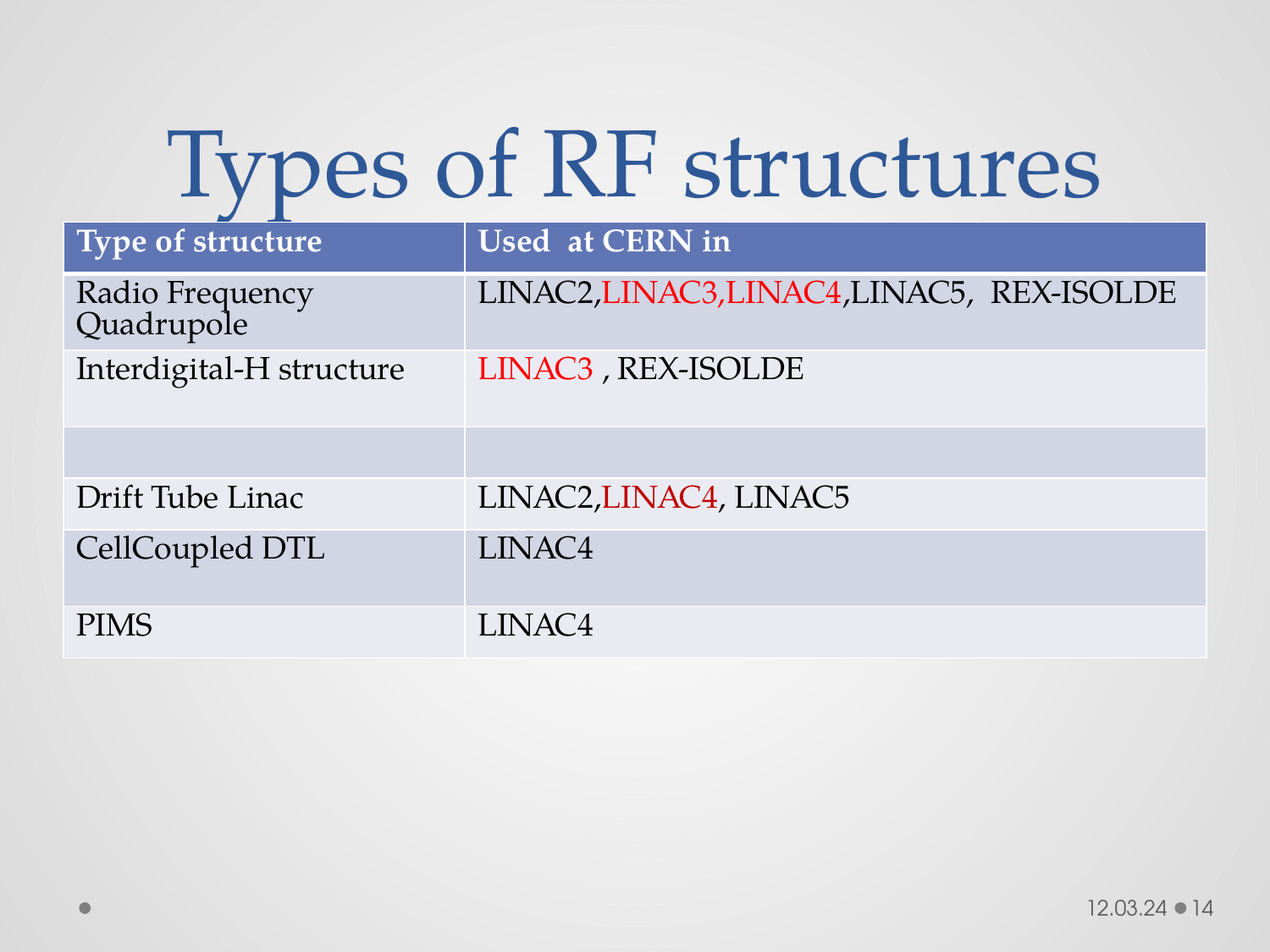

# Types of RF structures
| Type of structure | Used at CERN in |
| --- | --- |
| Radio Frequency Quadrupole | LINAC2,LINAC3,LINAC4,LINAC5, REX-ISOLDE |
| Interdigital-H structure | LINAC3 , REX-ISOLDE |
|  |  |
| Drift Tube Linac | LINAC2,LINAC4, LINAC5 |
| CellCoupled DTL | LINAC4 |
| PIMS | LINAC4 |
12.03.24
14